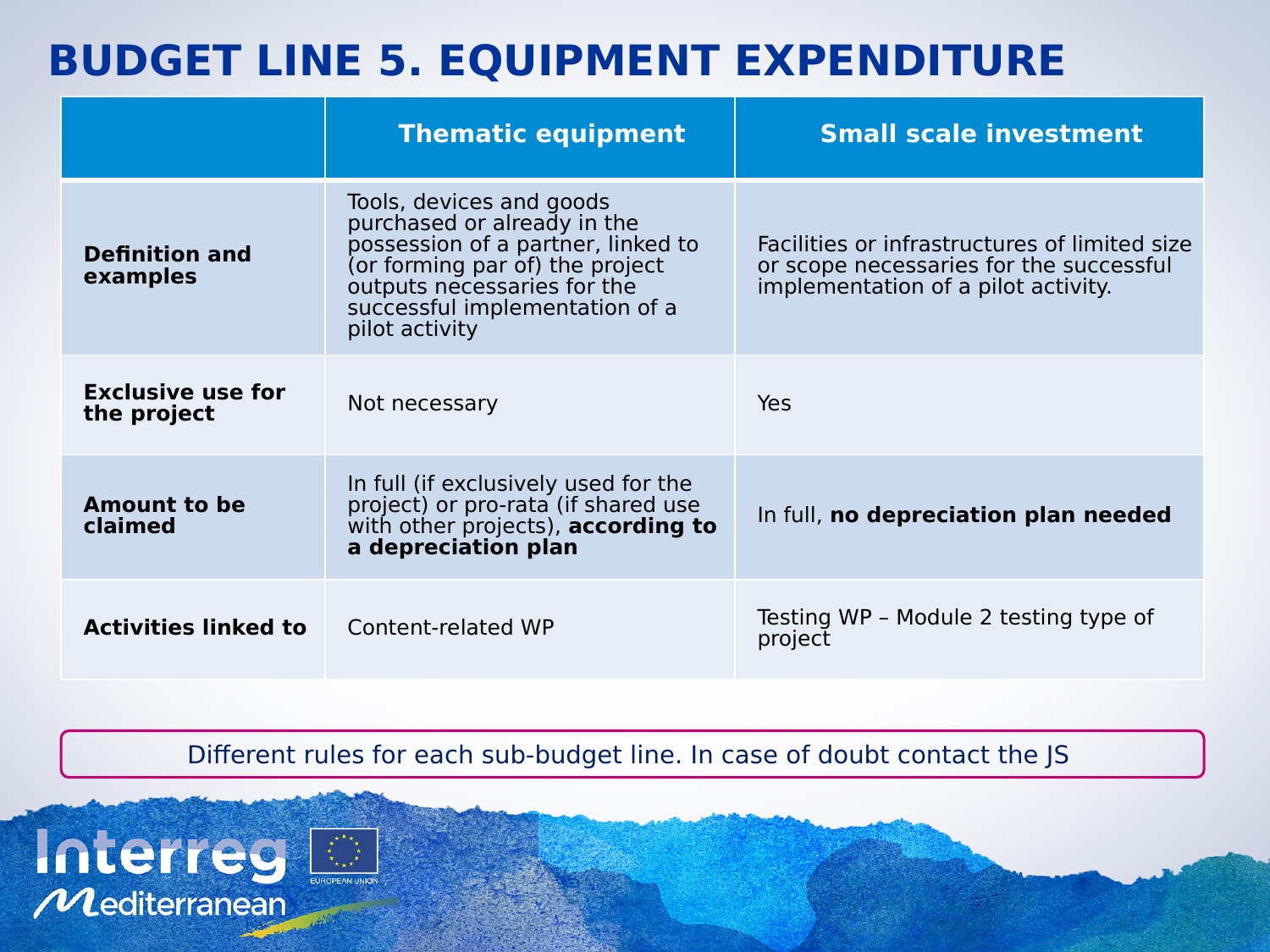

# BUDGET LINE 5. EQUIPMENT EXPENDITURE
|  | Thematic equipment | Small scale investment |
| --- | --- | --- |
| Definition and examples | Tools, devices and goods purchased or already in the possession of a partner, linked to (or forming par of) the project outputs necessaries for the successful implementation of a pilot activity | Facilities or infrastructures of limited size or scope necessaries for the successful implementation of a pilot activity. |
| Exclusive use for the project | Not necessary | Yes |
| Amount to be claimed | In full (if exclusively used for the project) or pro-rata (if shared use with other projects), according to a depreciation plan | In full, no depreciation plan needed |
| Activities linked to | Content-related WP | Testing WP – Module 2 testing type of project |
Different rules for each sub-budget line. In case of doubt contact the JS